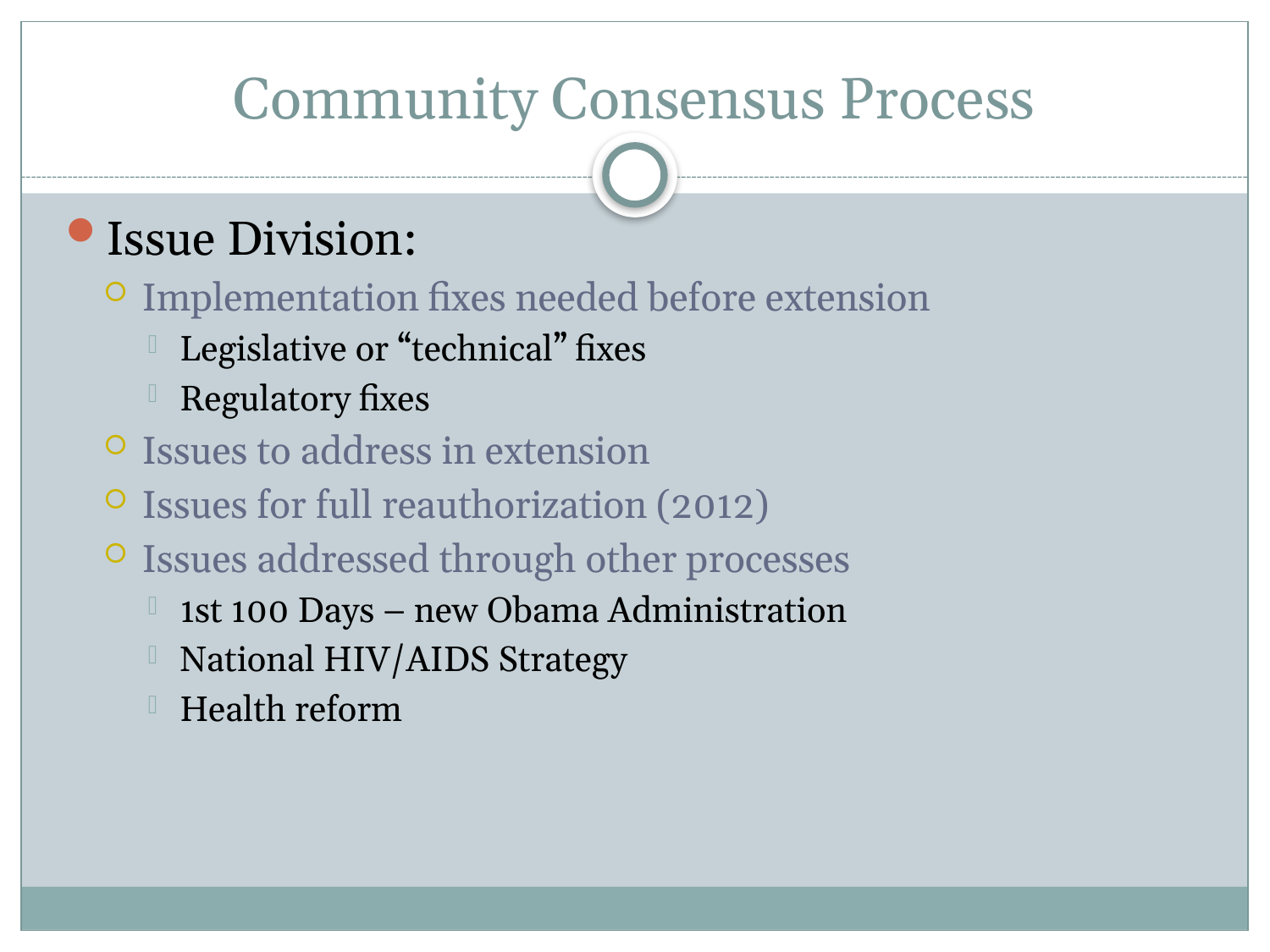

# Community Consensus Process
Issue Division:
Implementation fixes needed before extension
Legislative or “technical” fixes
Regulatory fixes
Issues to address in extension
Issues for full reauthorization (2012)
Issues addressed through other processes
1st 100 Days – new Obama Administration
National HIV/AIDS Strategy
Health reform